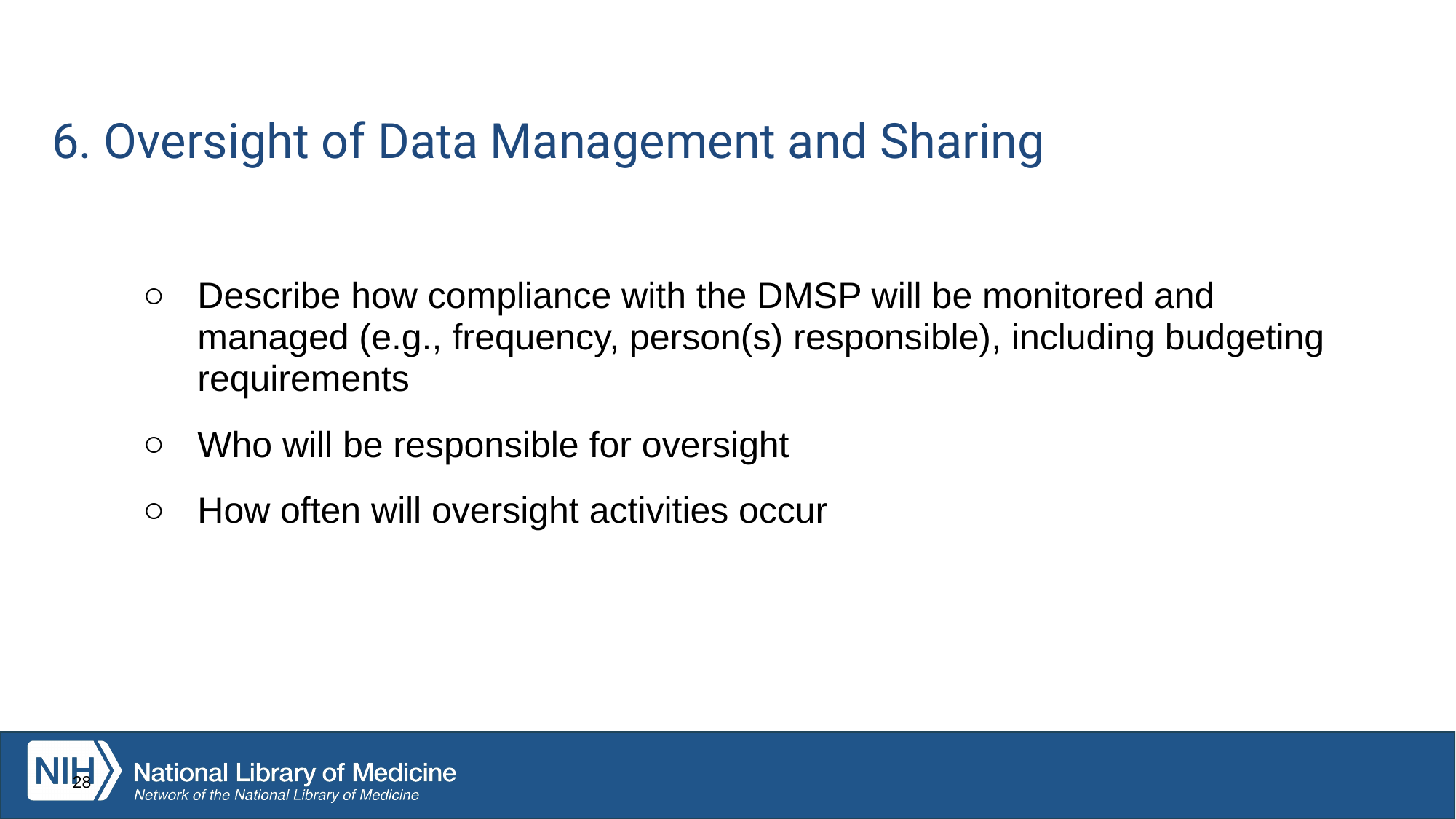

6. Oversight of Data Management and Sharing

Describe how compliance with the DMSP will be monitored and managed (e.g., frequency, person(s) responsible), including budgeting requirements
Who will be responsible for oversight
How often will oversight activities occur

28